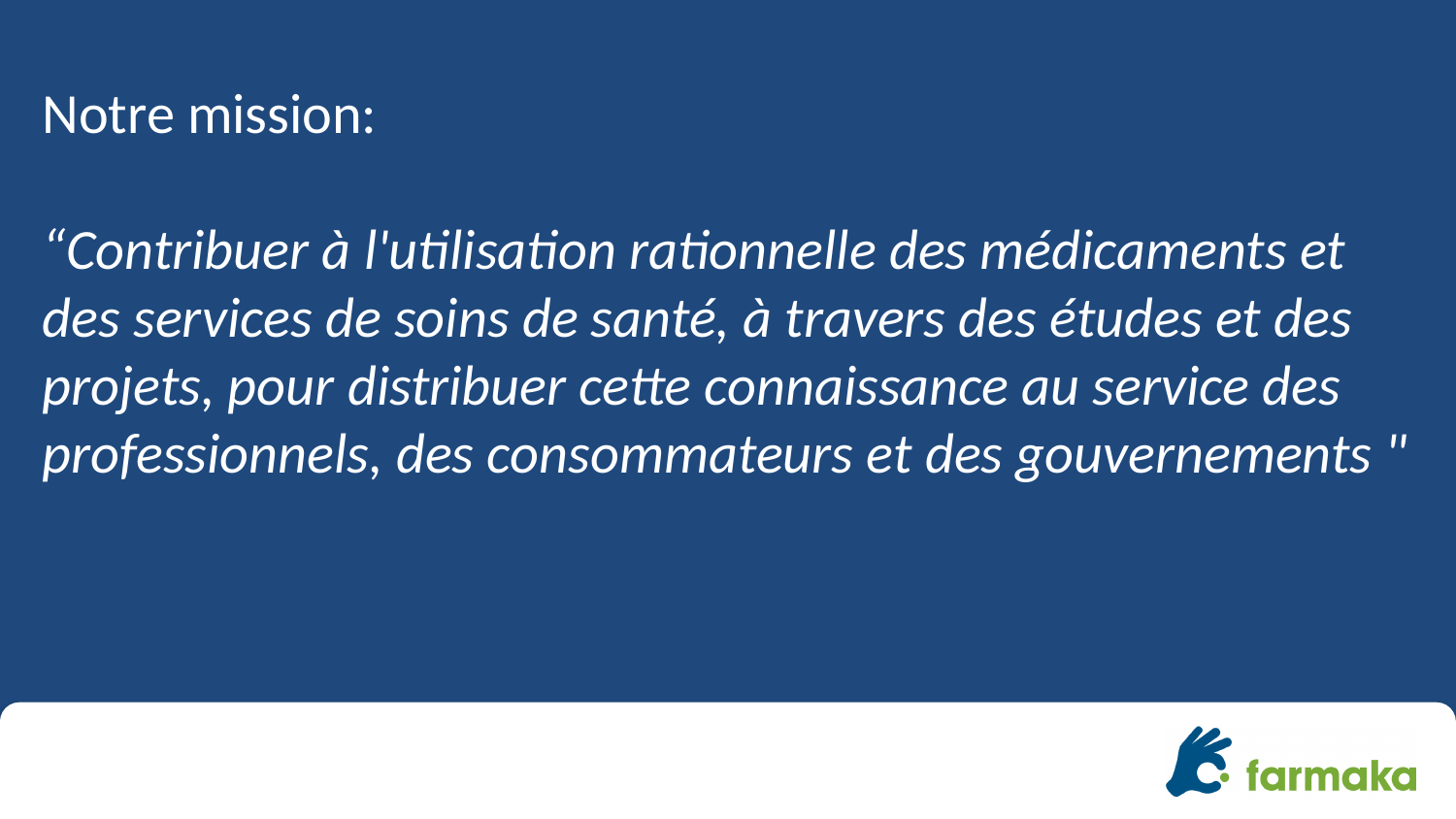

Notre mission:

“Contribuer à l'utilisation rationnelle des médicaments et des services de soins de santé, à travers des études et des projets, pour distribuer cette connaissance au service des professionnels, des consommateurs et des gouvernements "